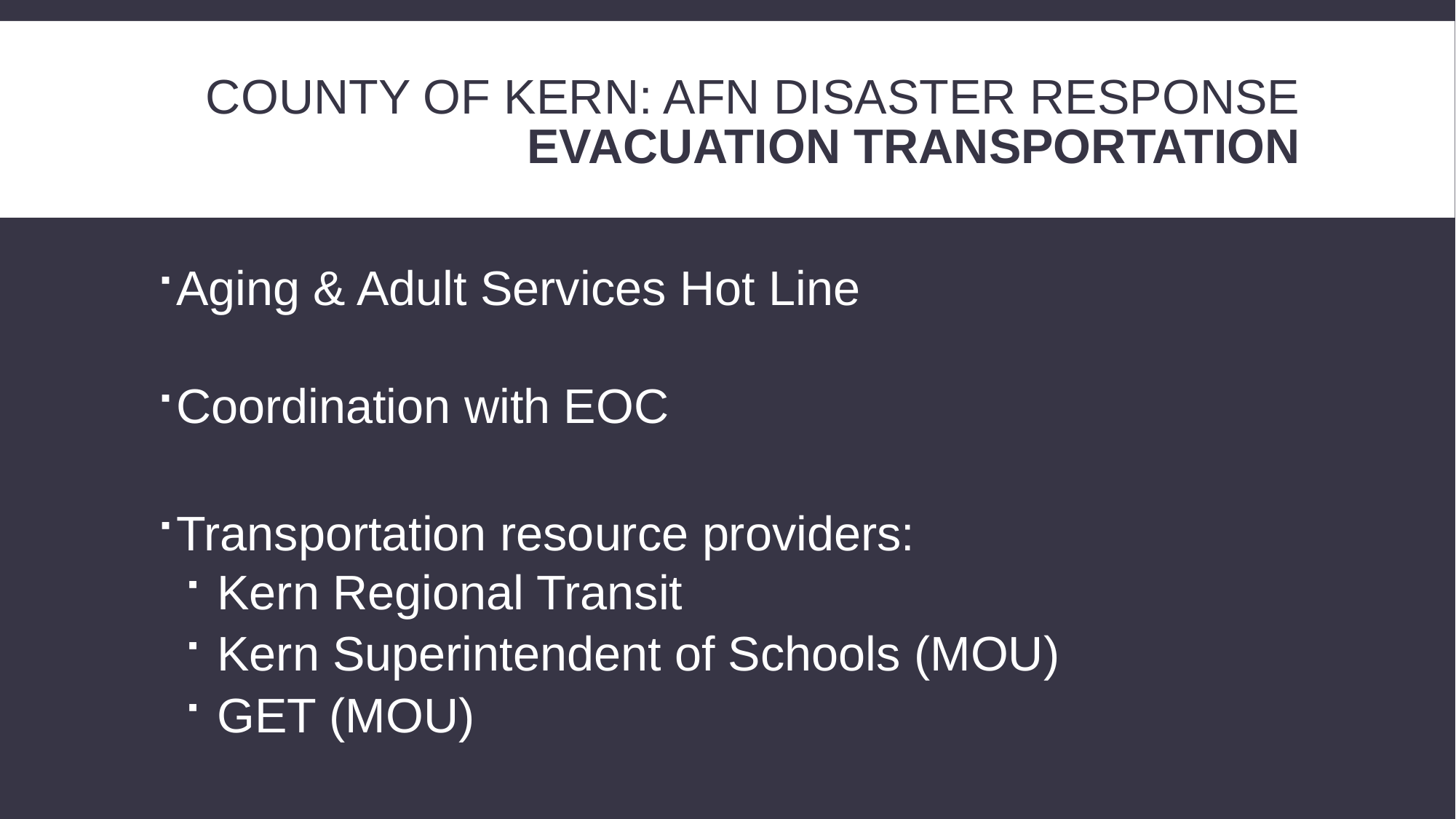

# County of Kern: AFN Disaster Response Evacuation Transportation
Aging & Adult Services Hot Line

Coordination with EOC

Transportation resource providers:
 Kern Regional Transit
 Kern Superintendent of Schools (MOU)
 GET (MOU)